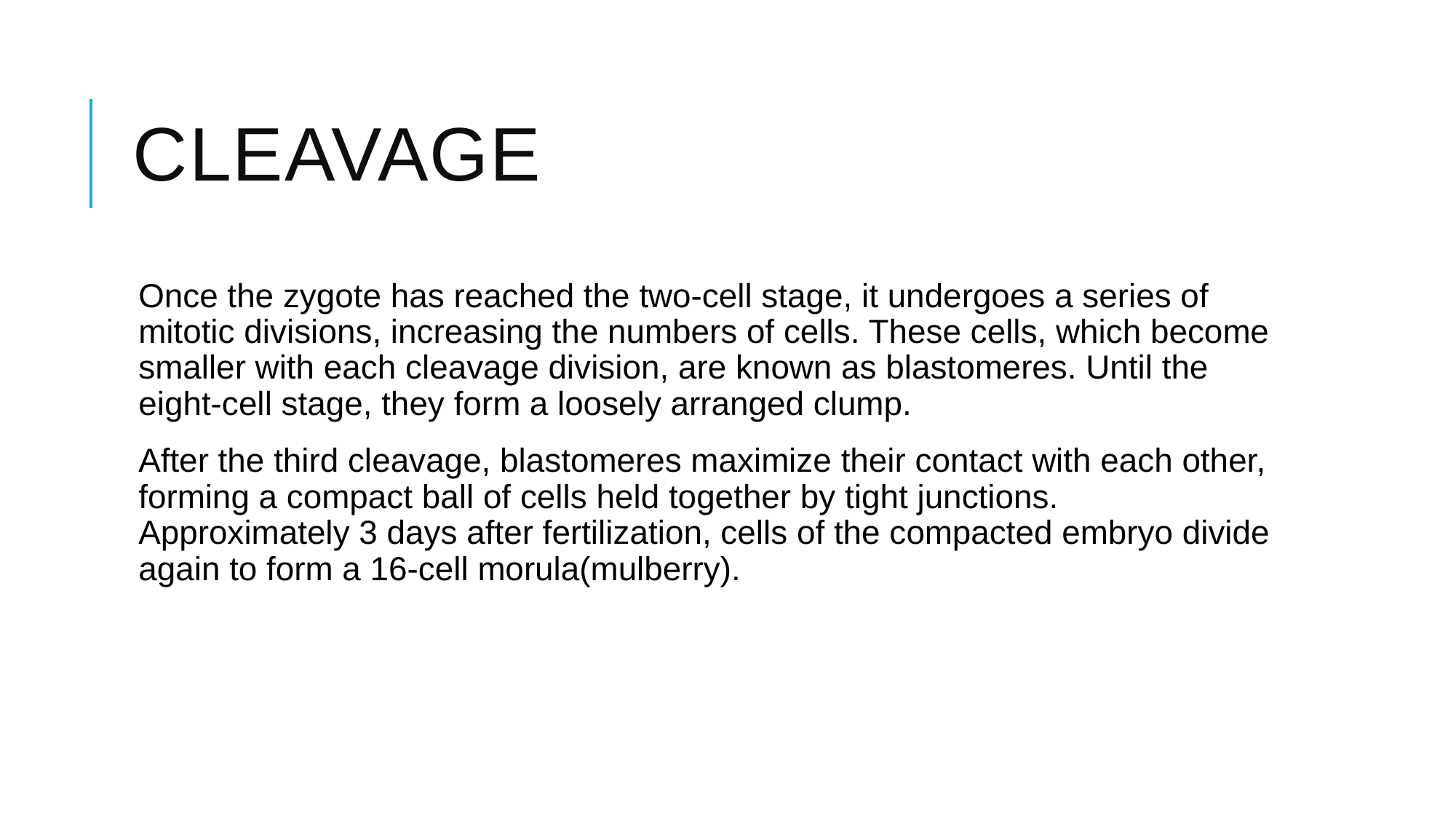

# Cleavage
Once the zygote has reached the two-cell stage, it undergoes a series of mitotic divisions, increasing the numbers of cells. These cells, which become smaller with each cleavage division, are known as blastomeres. Until the eight-cell stage, they form a loosely arranged clump.
After the third cleavage, blastomeres maximize their contact with each other, forming a compact ball of cells held together by tight junctions. Approximately 3 days after fertilization, cells of the compacted embryo divide again to form a 16-cell morula(mulberry).